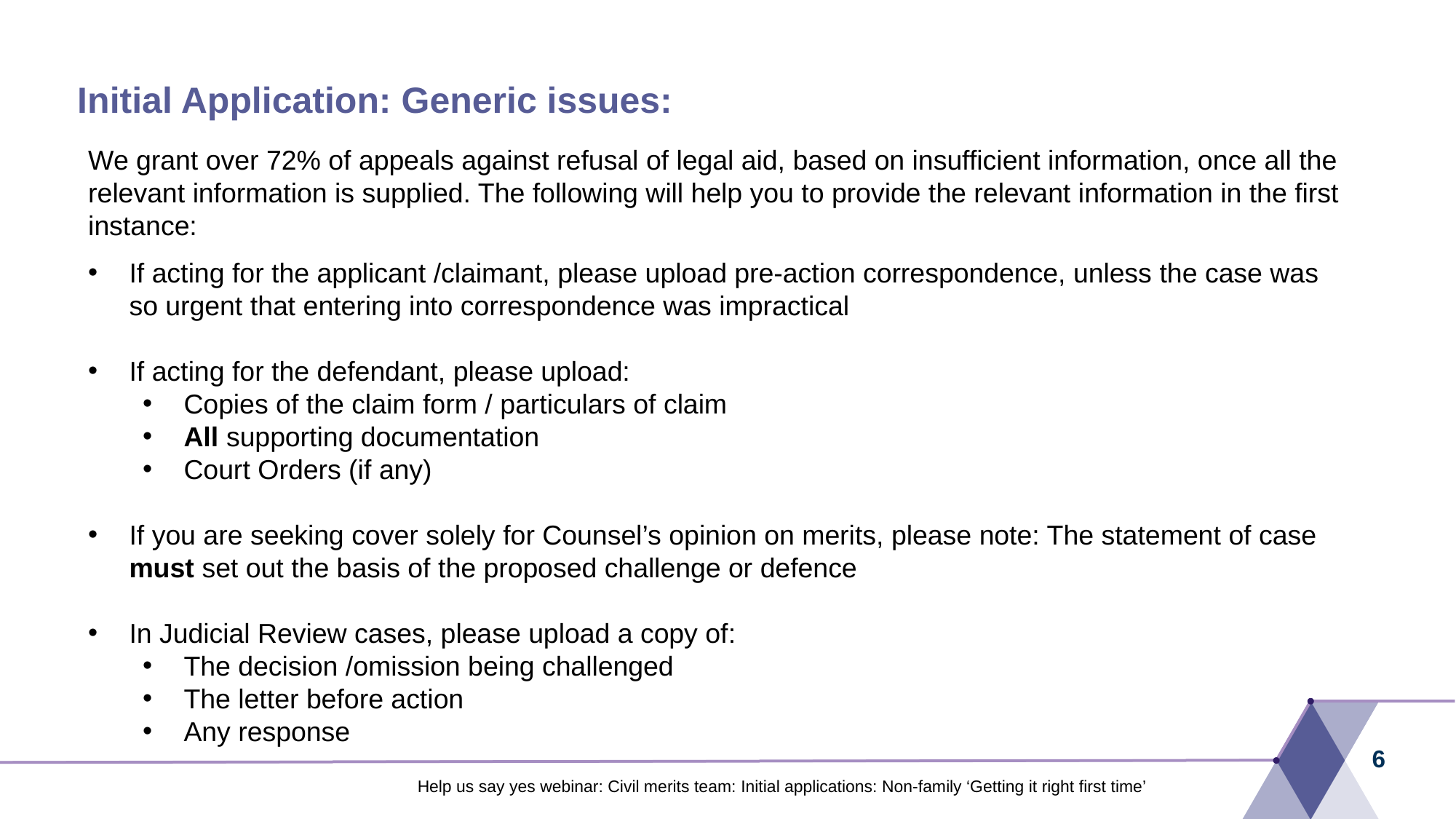

# Initial Application: Generic issues:
We grant over 72% of appeals against refusal of legal aid, based on insufficient information, once all the relevant information is supplied. The following will help you to provide the relevant information in the first instance:

If acting for the applicant /claimant, please upload pre-action correspondence, unless the case was so urgent that entering into correspondence was impractical

If acting for the defendant, please upload:
Copies of the claim form / particulars of claim
All supporting documentation
Court Orders (if any)

If you are seeking cover solely for Counsel’s opinion on merits, please note: The statement of case must set out the basis of the proposed challenge or defence

In Judicial Review cases, please upload a copy of:
The decision /omission being challenged
The letter before action
Any response
6
Help us say yes webinar: Civil merits team: Initial applications: Non-family ‘Getting it right first time’